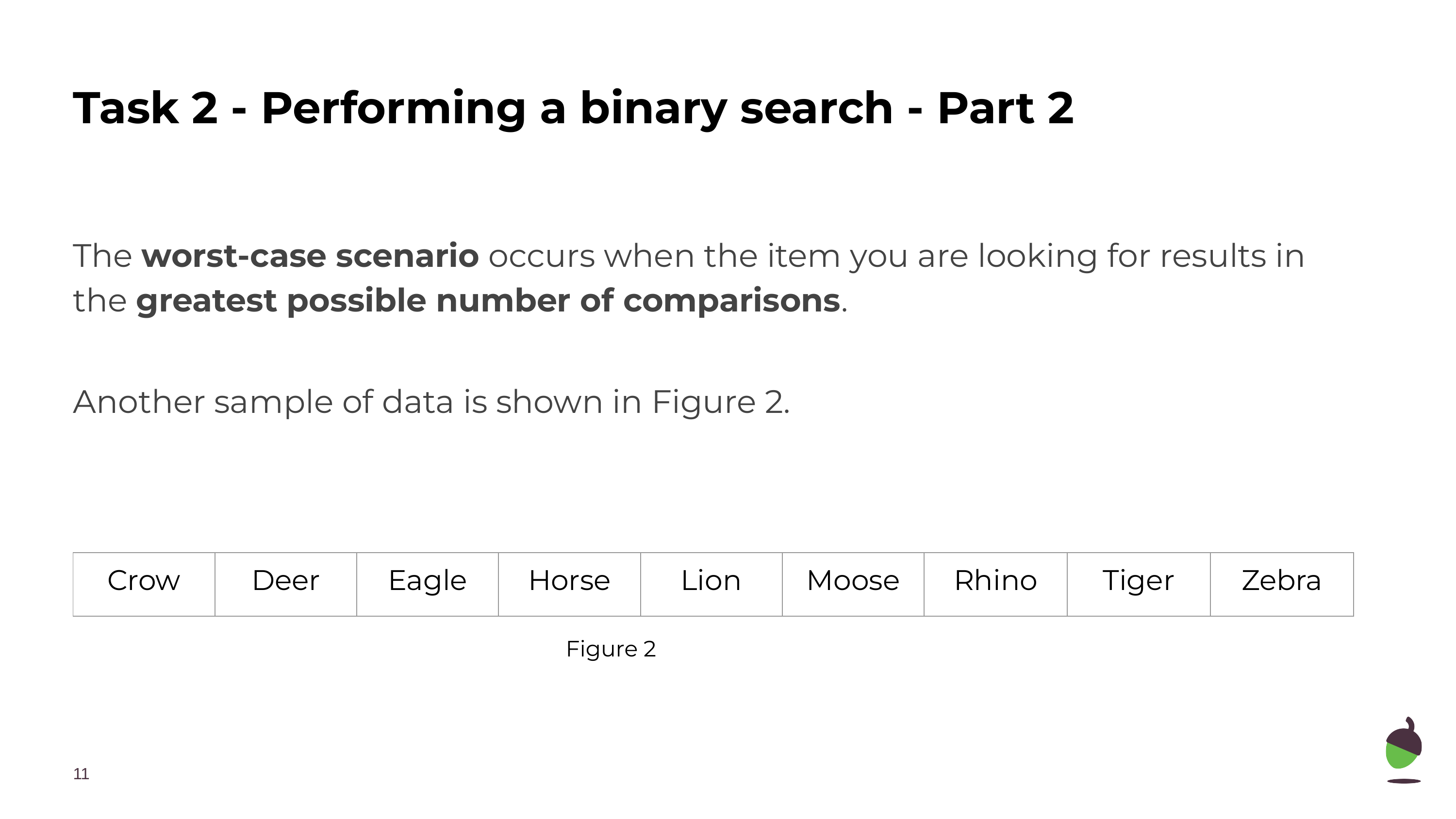

# Task 2 - Performing a binary search - Part 2

The worst-case scenario occurs when the item you are looking for results in the greatest possible number of comparisons.

Another sample of data is shown in Figure 2.

| Crow | Deer | Eagle | Horse | Lion | Moose | Rhino | Tiger | Zebra |
| --- | --- | --- | --- | --- | --- | --- | --- | --- |
Figure 2
11